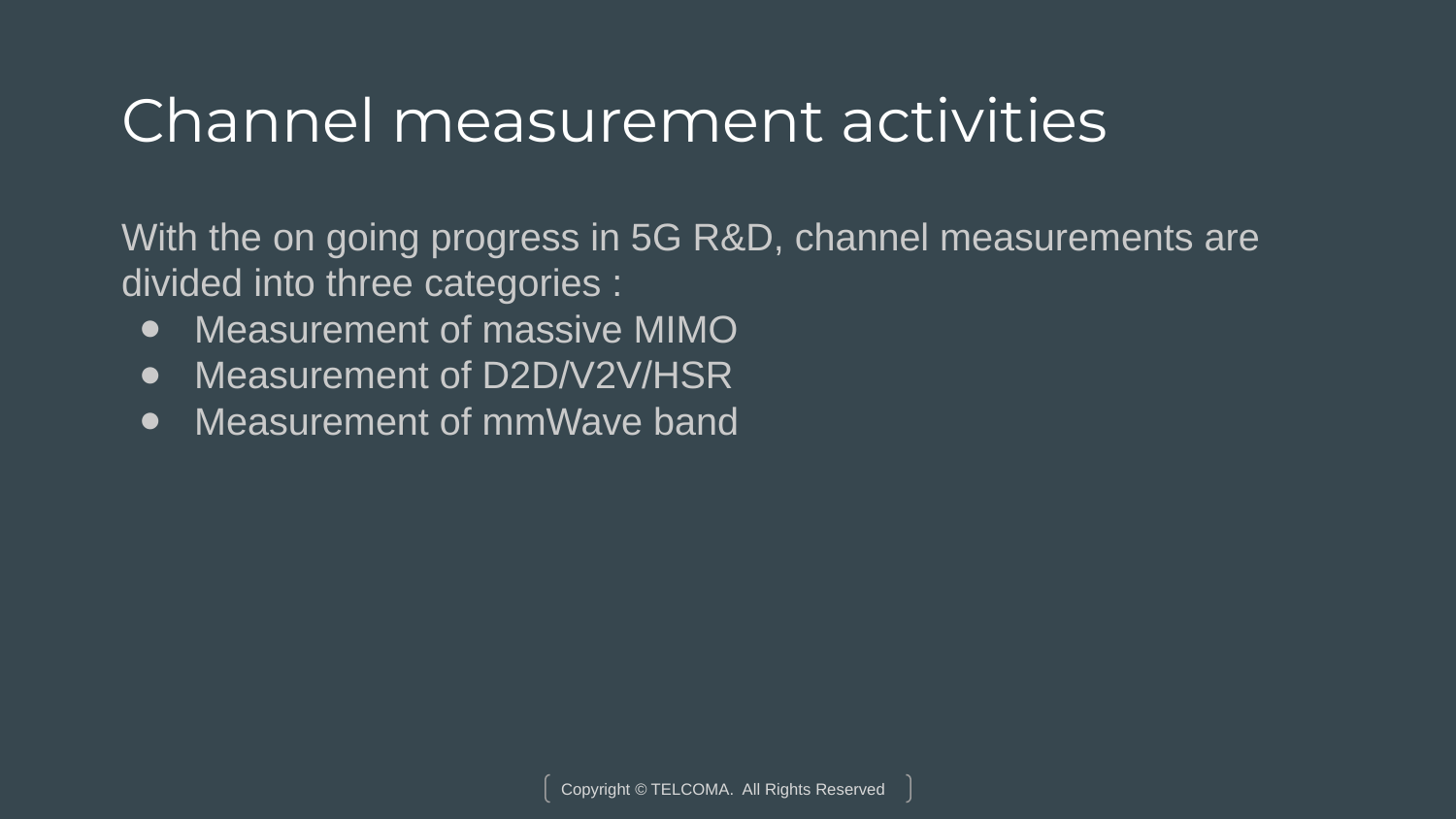

# Channel measurement activities
With the on going progress in 5G R&D, channel measurements are divided into three categories :
Measurement of massive MIMO
Measurement of D2D/V2V/HSR
Measurement of mmWave band